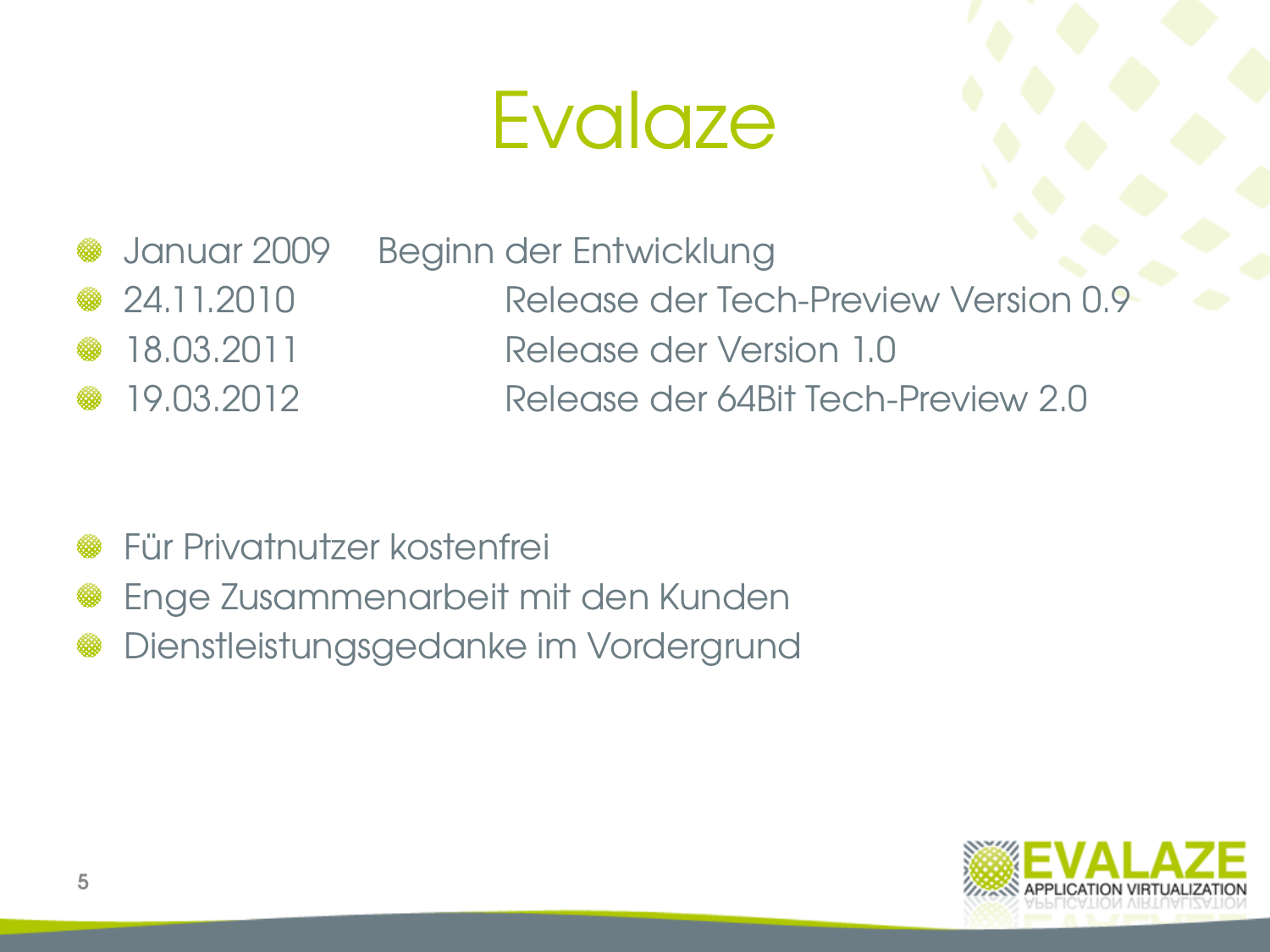

# Evalaze
Januar 2009	Beginn der Entwicklung
24.11.2010 		Release der Tech-Preview Version 0.9
18.03.2011		Release der Version 1.0
19.03.2012		Release der 64Bit Tech-Preview 2.0

Für Privatnutzer kostenfrei
Enge Zusammenarbeit mit den Kunden
Dienstleistungsgedanke im Vordergrund
5